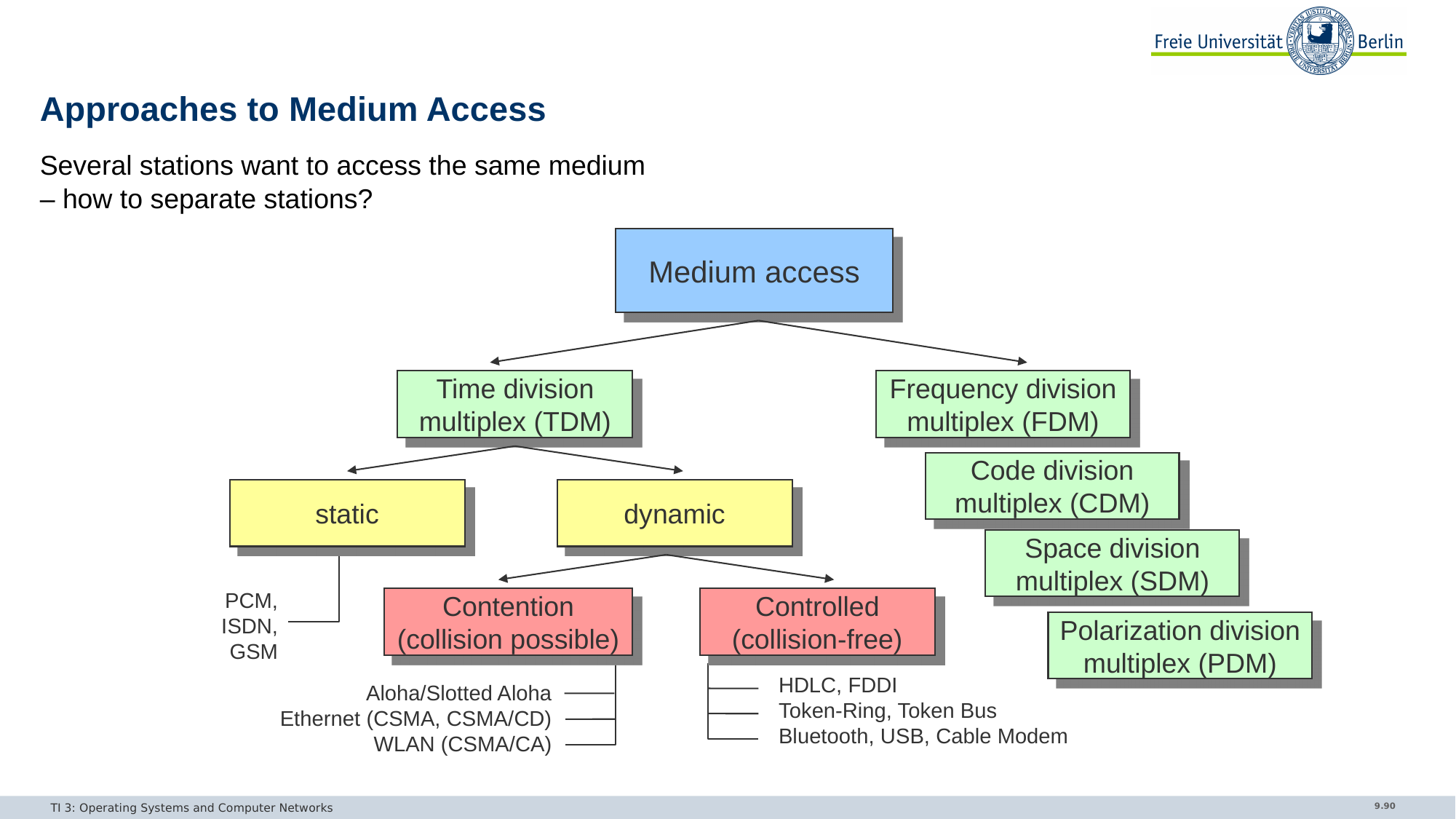

# Approaches to Medium Access
Several stations want to access the same medium
– how to separate stations?

Medium access

Time division multiplex (TDM)
Frequency division multiplex (FDM)

Code division multiplex (CDM)
static
dynamic
Space division multiplex (SDM)

PCM, ISDN, GSM
Contention
(collision possible)
Controlled (collision-free)
Polarization division multiplex (PDM)

HDLC, FDDI
Token-Ring, Token Bus
Bluetooth, USB, Cable Modem
Aloha/Slotted Aloha
Ethernet (CSMA, CSMA/CD)
WLAN (CSMA/CA)

TI 3: Operating Systems and Computer Networks